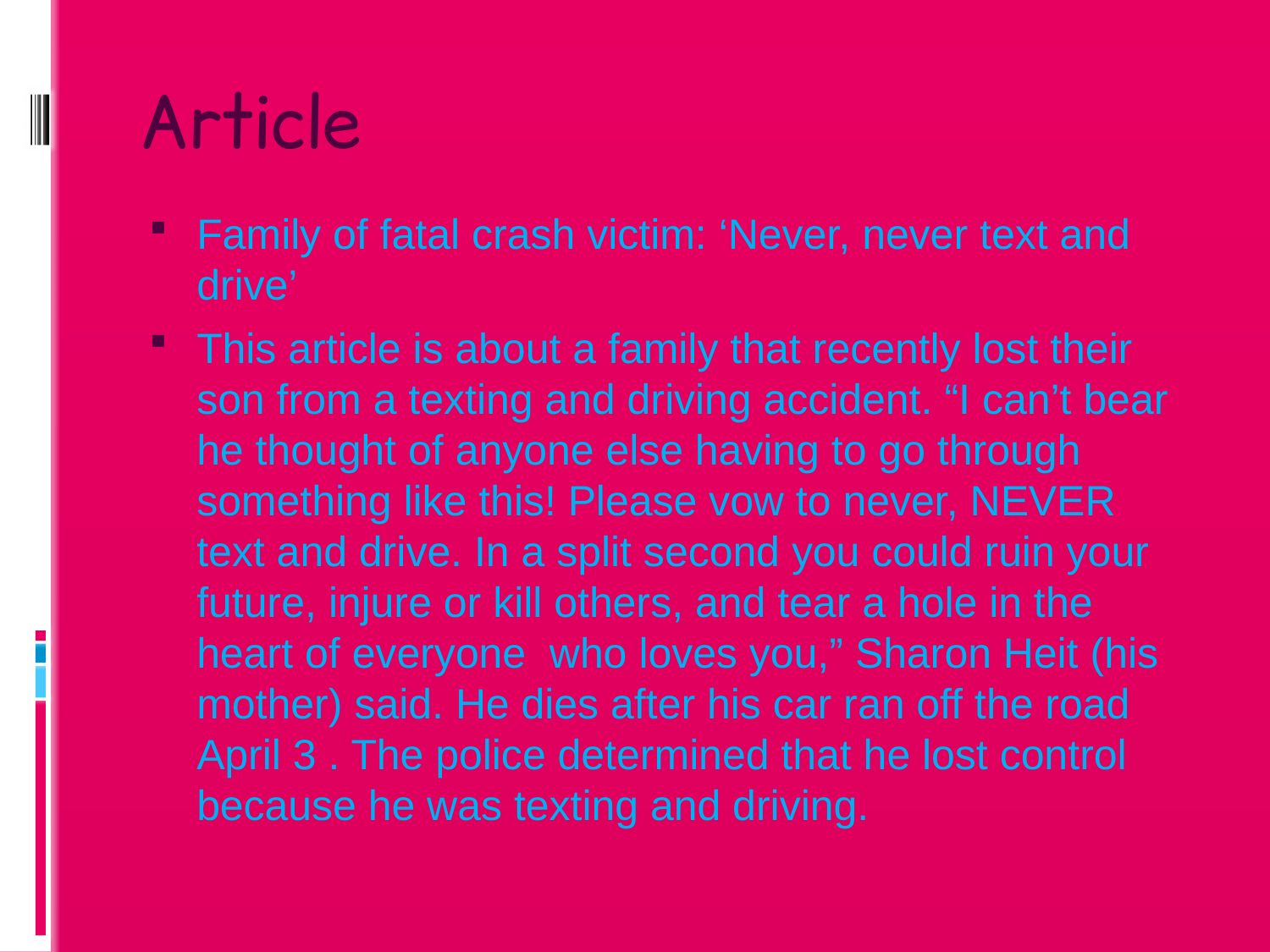

# Article
Family of fatal crash victim: ‘Never, never text and drive’
This article is about a family that recently lost their son from a texting and driving accident. “I can’t bear he thought of anyone else having to go through something like this! Please vow to never, NEVER text and drive. In a split second you could ruin your future, injure or kill others, and tear a hole in the heart of everyone  who loves you,” Sharon Heit (his mother) said. He dies after his car ran off the road April 3 . The police determined that he lost control because he was texting and driving.